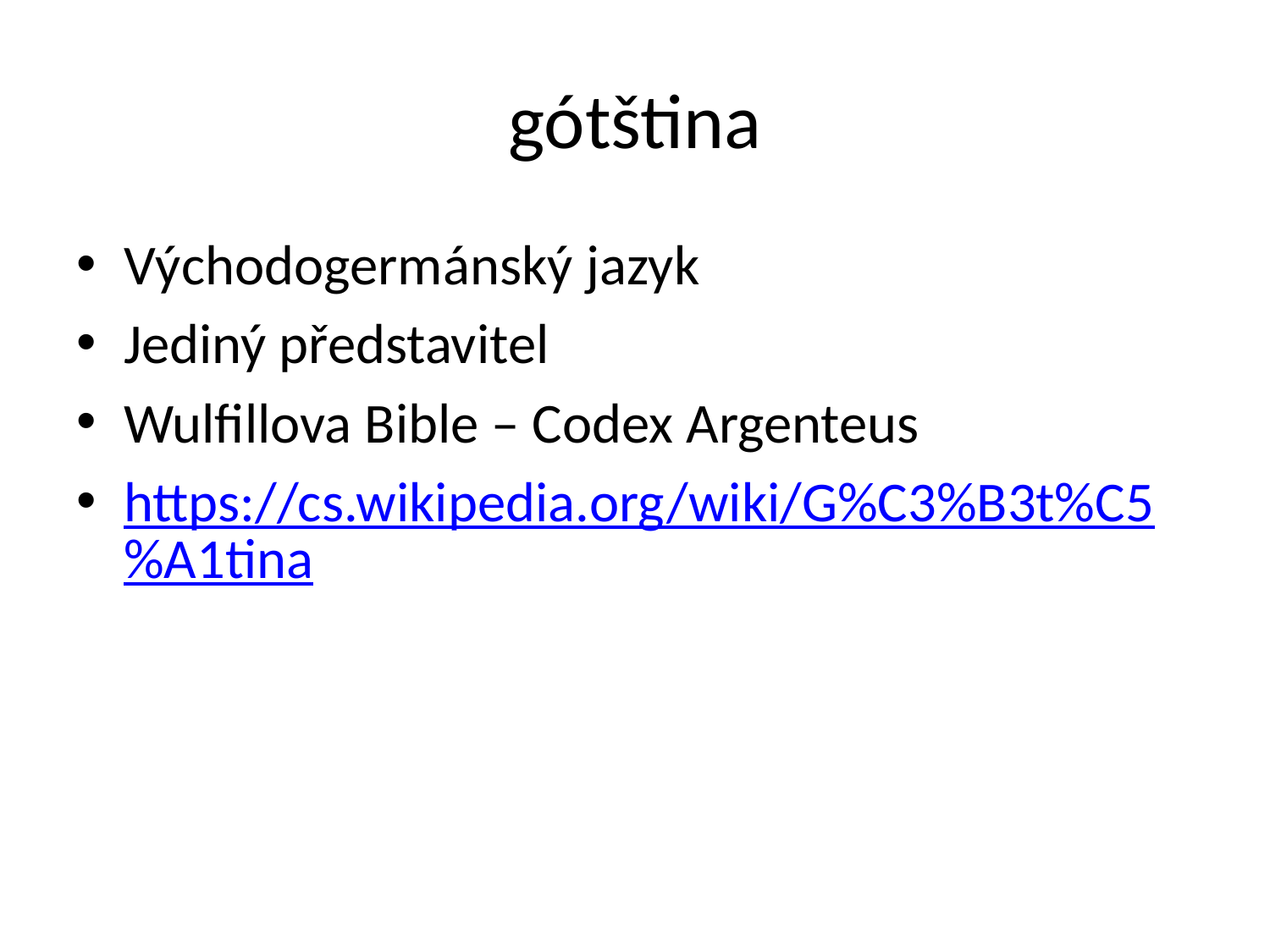

# gótština
Východogermánský jazyk
Jediný představitel
Wulfillova Bible – Codex Argenteus
https://cs.wikipedia.org/wiki/G%C3%B3t%C5%A1tina